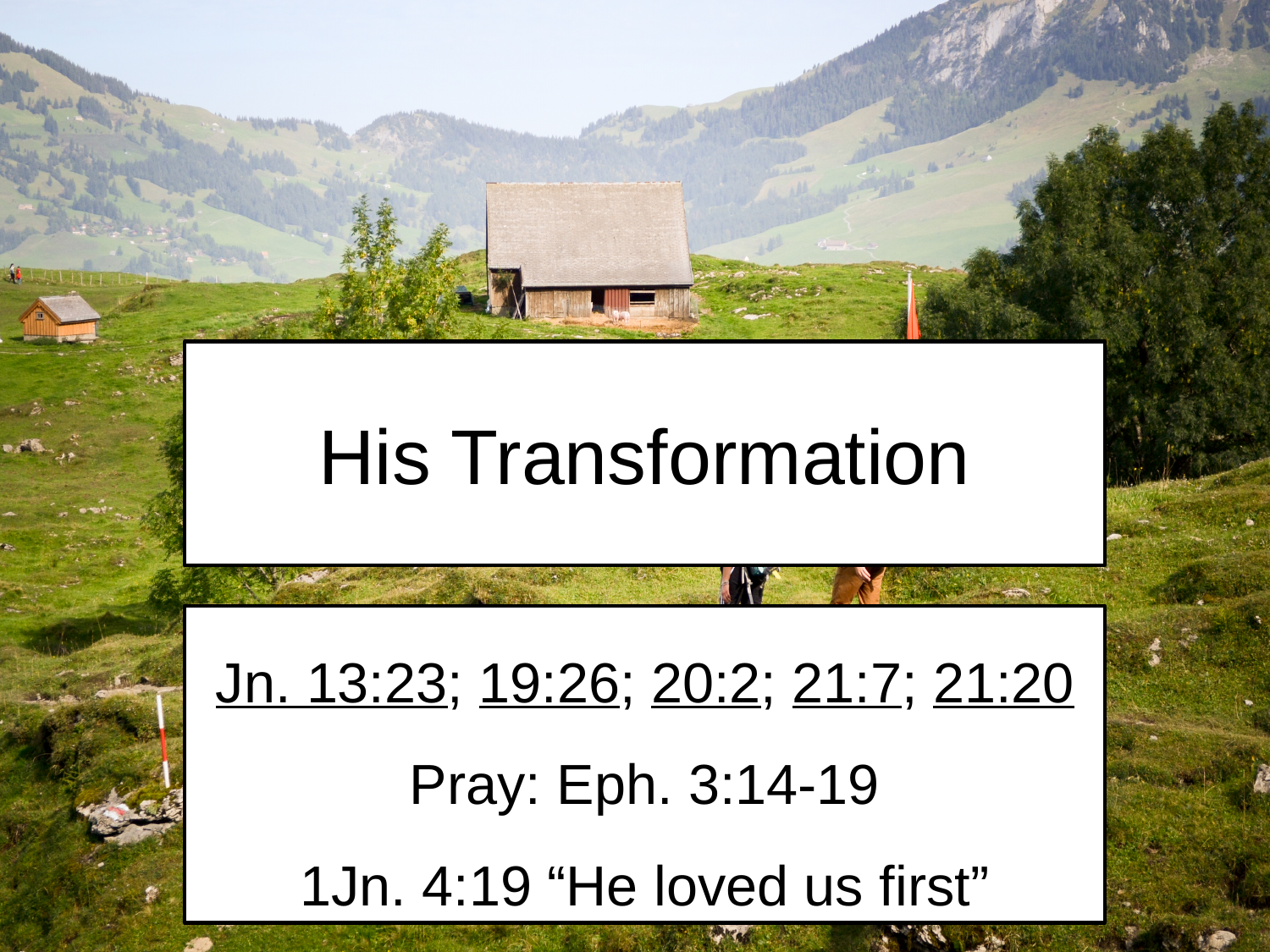

His Transformation

Jn. 13:23; 19:26; 20:2; 21:7; 21:20
Pray: Eph. 3:14-19
1Jn. 4:19 “He loved us first”